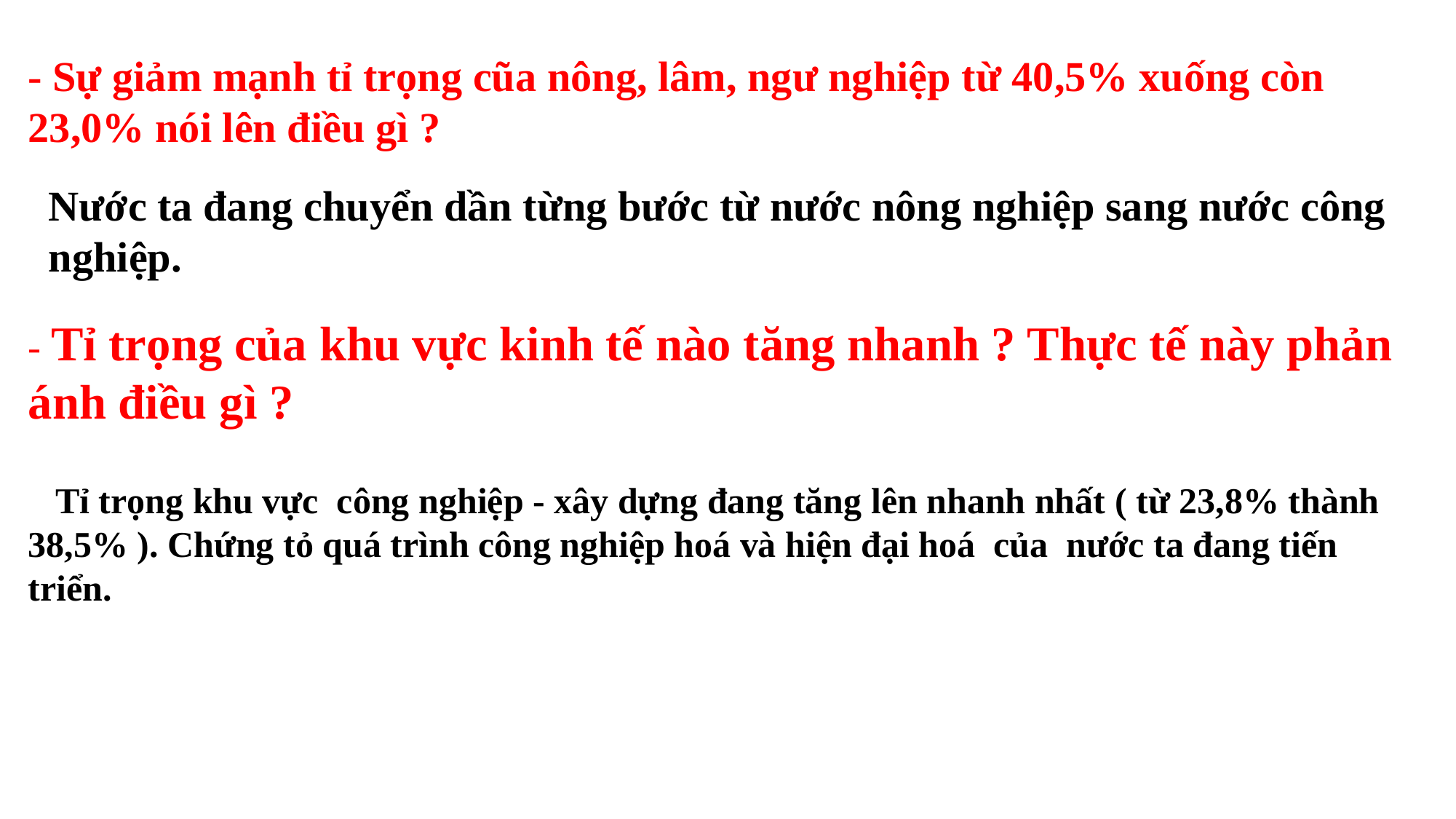

- Sự giảm mạnh tỉ trọng cũa nông, lâm, ngư nghiệp từ 40,5% xuống còn 23,0% nói lên điều gì ?
Nước ta đang chuyển dần từng bước từ nước nông nghiệp sang nước công nghiệp.
- Tỉ trọng của khu vực kinh tế nào tăng nhanh ? Thực tế này phản ánh điều gì ?
   Tỉ trọng khu vực  công nghiệp - xây dựng đang tăng lên nhanh nhất ( từ 23,8% thành 38,5% ). Chứng tỏ quá trình công nghiệp hoá và hiện đại hoá  của  nước ta đang tiến triển.